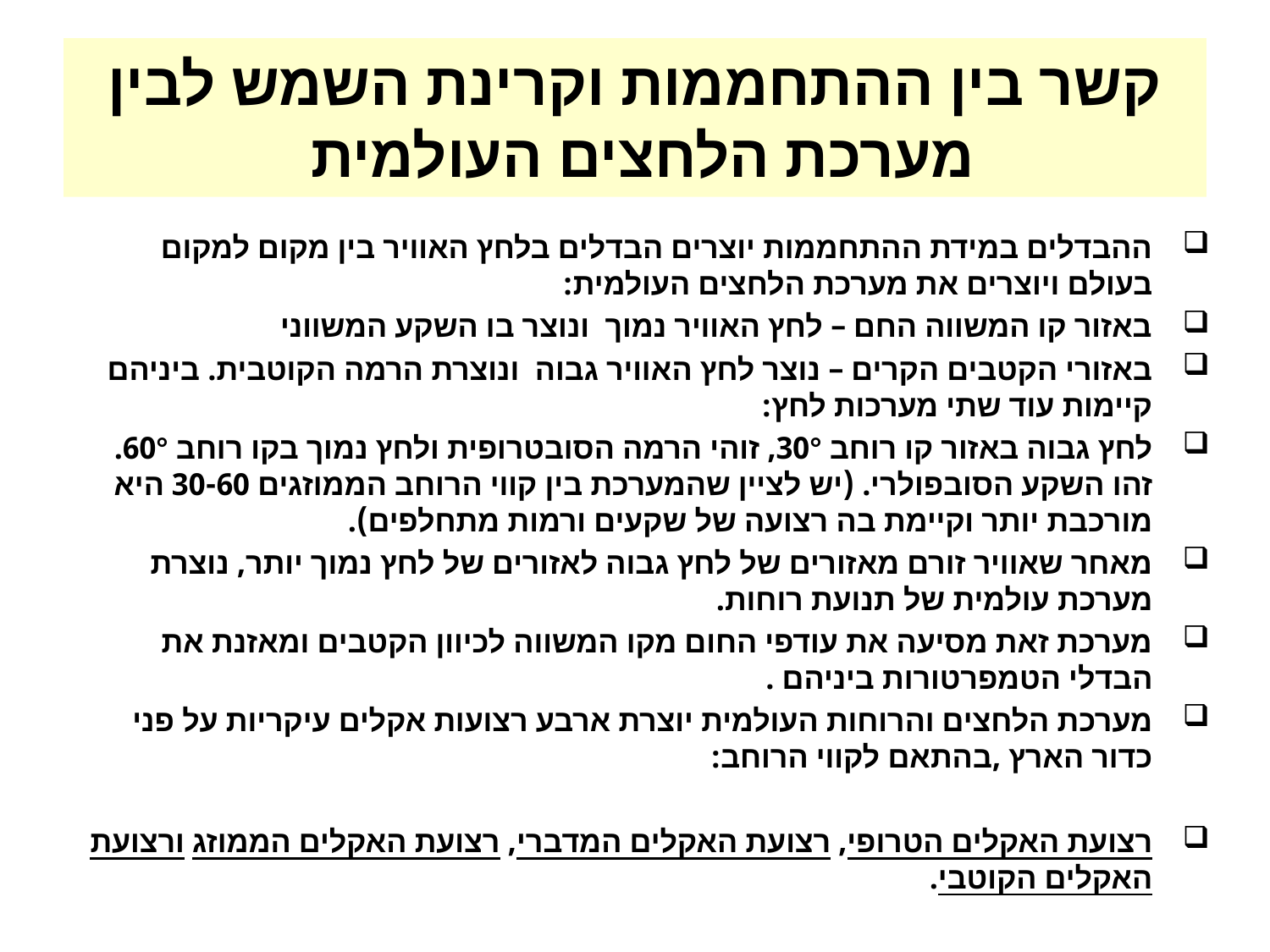

# קשר בין ההתחממות וקרינת השמש לבין מערכת הלחצים העולמית
ההבדלים במידת ההתחממות יוצרים הבדלים בלחץ האוויר בין מקום למקום בעולם ויוצרים את מערכת הלחצים העולמית:
באזור קו המשווה החם – לחץ האוויר נמוך  ונוצר בו השקע המשווני
באזורי הקטבים הקרים – נוצר לחץ האוויר גבוה  ונוצרת הרמה הקוטבית. ביניהם קיימות עוד שתי מערכות לחץ:
לחץ גבוה באזור קו רוחב 30°, זוהי הרמה הסובטרופית ולחץ נמוך בקו רוחב 60°. זהו השקע הסובפולרי. (יש לציין שהמערכת בין קווי הרוחב הממוזגים 30-60 היא מורכבת יותר וקיימת בה רצועה של שקעים ורמות מתחלפים).
מאחר שאוויר זורם מאזורים של לחץ גבוה לאזורים של לחץ נמוך יותר, נוצרת מערכת עולמית של תנועת רוחות.
מערכת זאת מסיעה את עודפי החום מקו המשווה לכיוון הקטבים ומאזנת את הבדלי הטמפרטורות ביניהם .
מערכת הלחצים והרוחות העולמית יוצרת ארבע רצועות אקלים עיקריות על פני כדור הארץ ,בהתאם לקווי הרוחב:

רצועת האקלים הטרופי, רצועת האקלים המדברי, רצועת האקלים הממוזג ורצועת האקלים הקוטבי.